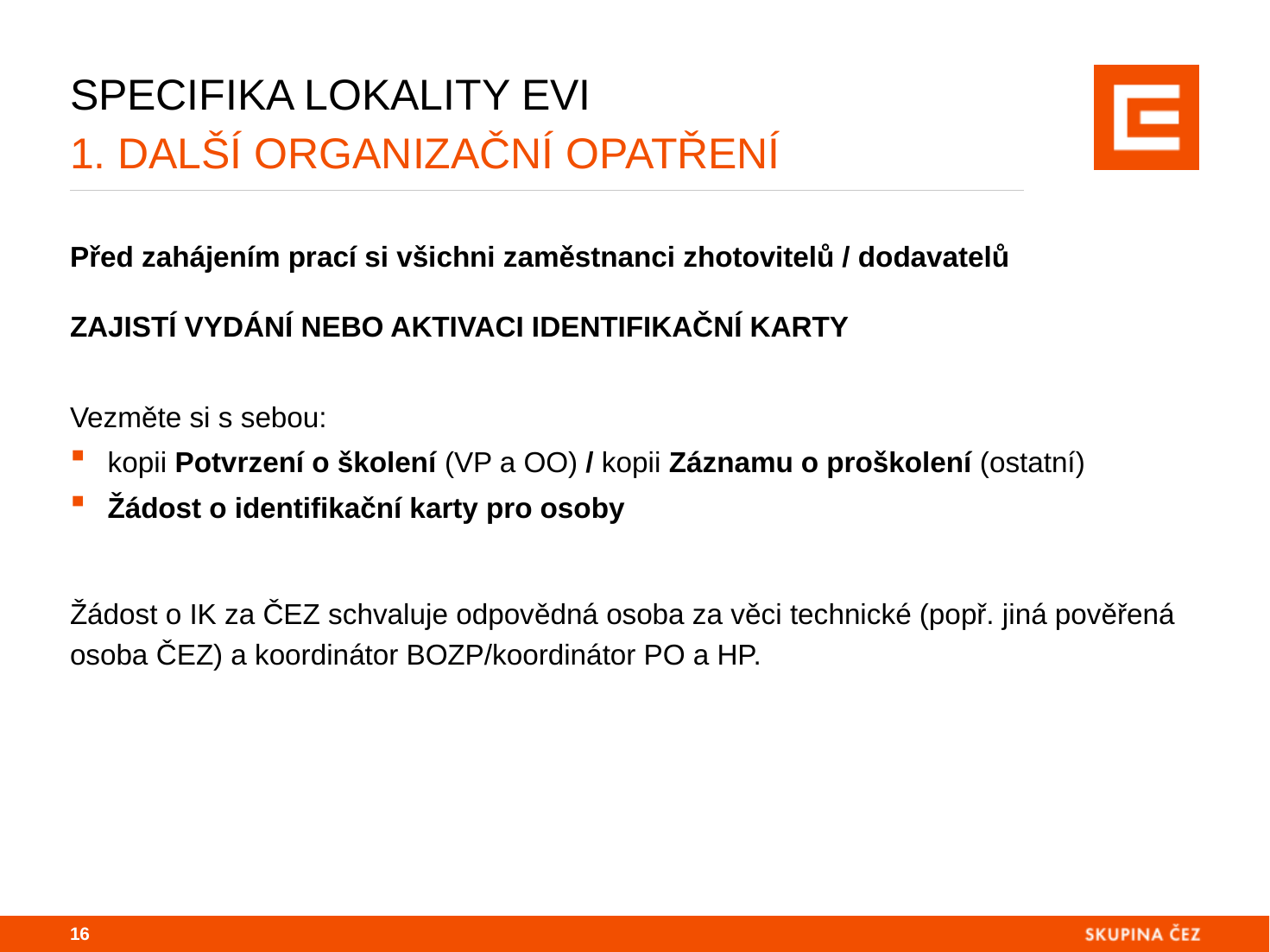

# Specifika lokality Evi 1. Další Organizační opatření
Před zahájením prací si všichni zaměstnanci zhotovitelů / dodavatelů

Zajistí vydání nebo aktivaci Identifikační karty

Vezměte si s sebou:
kopii Potvrzení o školení (VP a OO) / kopii Záznamu o proškolení (ostatní)
Žádost o identifikační karty pro osoby

Žádost o IK za ČEZ schvaluje odpovědná osoba za věci technické (popř. jiná pověřená osoba ČEZ) a koordinátor BOZP/koordinátor PO a HP.

16